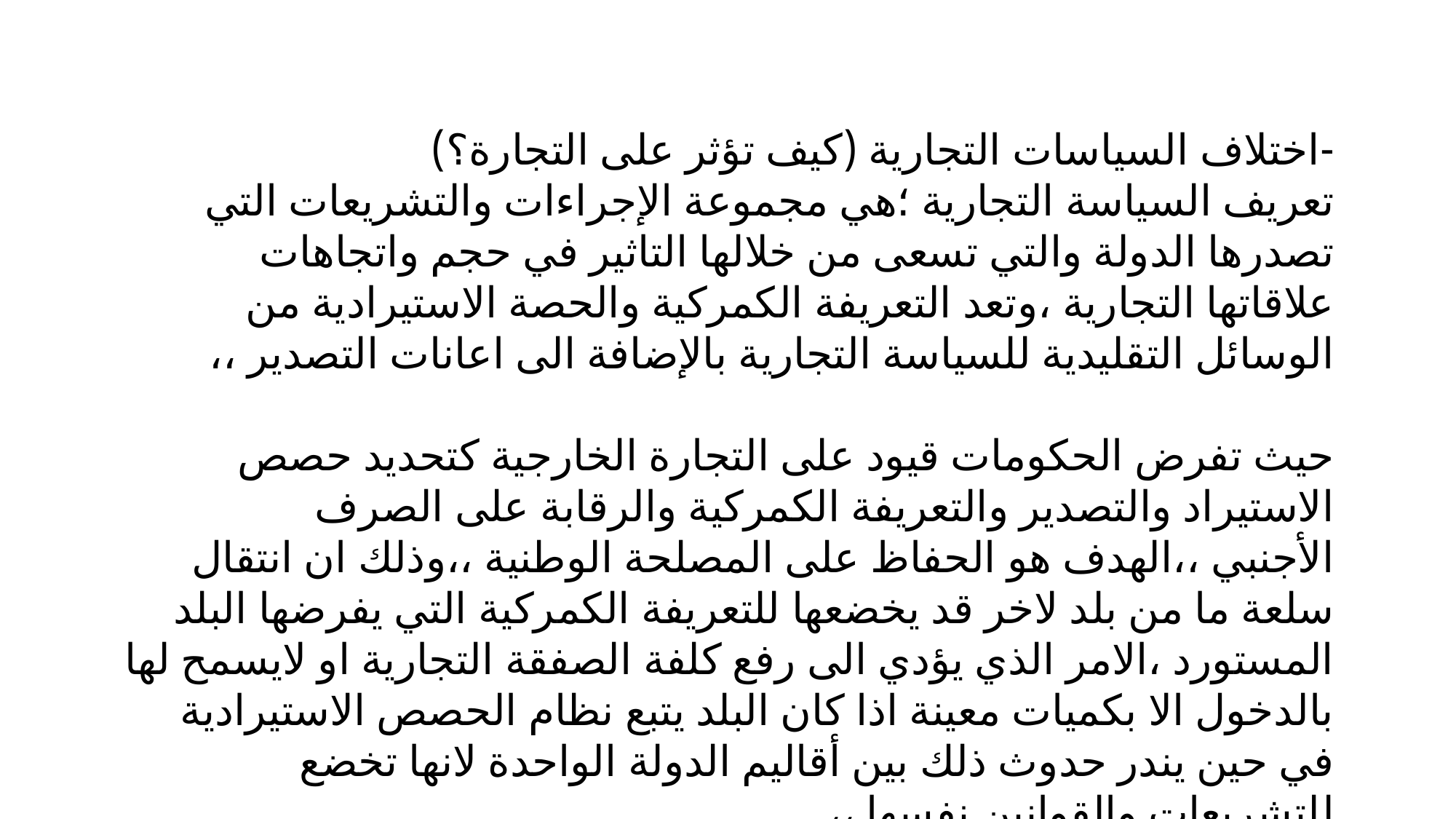

-اختلاف السياسات التجارية (كيف تؤثر على التجارة؟)
تعريف السياسة التجارية ؛هي مجموعة الإجراءات والتشريعات التي تصدرها الدولة والتي تسعى من خلالها التاثير في حجم واتجاهات علاقاتها التجارية ،وتعد التعريفة الكمركية والحصة الاستيرادية من الوسائل التقليدية للسياسة التجارية بالإضافة الى اعانات التصدير ،،

حيث تفرض الحكومات قيود على التجارة الخارجية كتحديد حصص الاستيراد والتصدير والتعريفة الكمركية والرقابة على الصرف الأجنبي ،،الهدف هو الحفاظ على المصلحة الوطنية ،،وذلك ان انتقال سلعة ما من بلد لاخر قد يخضعها للتعريفة الكمركية التي يفرضها البلد المستورد ،الامر الذي يؤدي الى رفع كلفة الصفقة التجارية او لايسمح لها بالدخول الا بكميات معينة اذا كان البلد يتبع نظام الحصص الاستيرادية في حين يندر حدوث ذلك بين أقاليم الدولة الواحدة لانها تخضع للتشريعات والقوانين نفسها ،،
فالتجارة الداخلية تكون سياساتها المالية والنقدية موحدة لجميع الأقاليم .